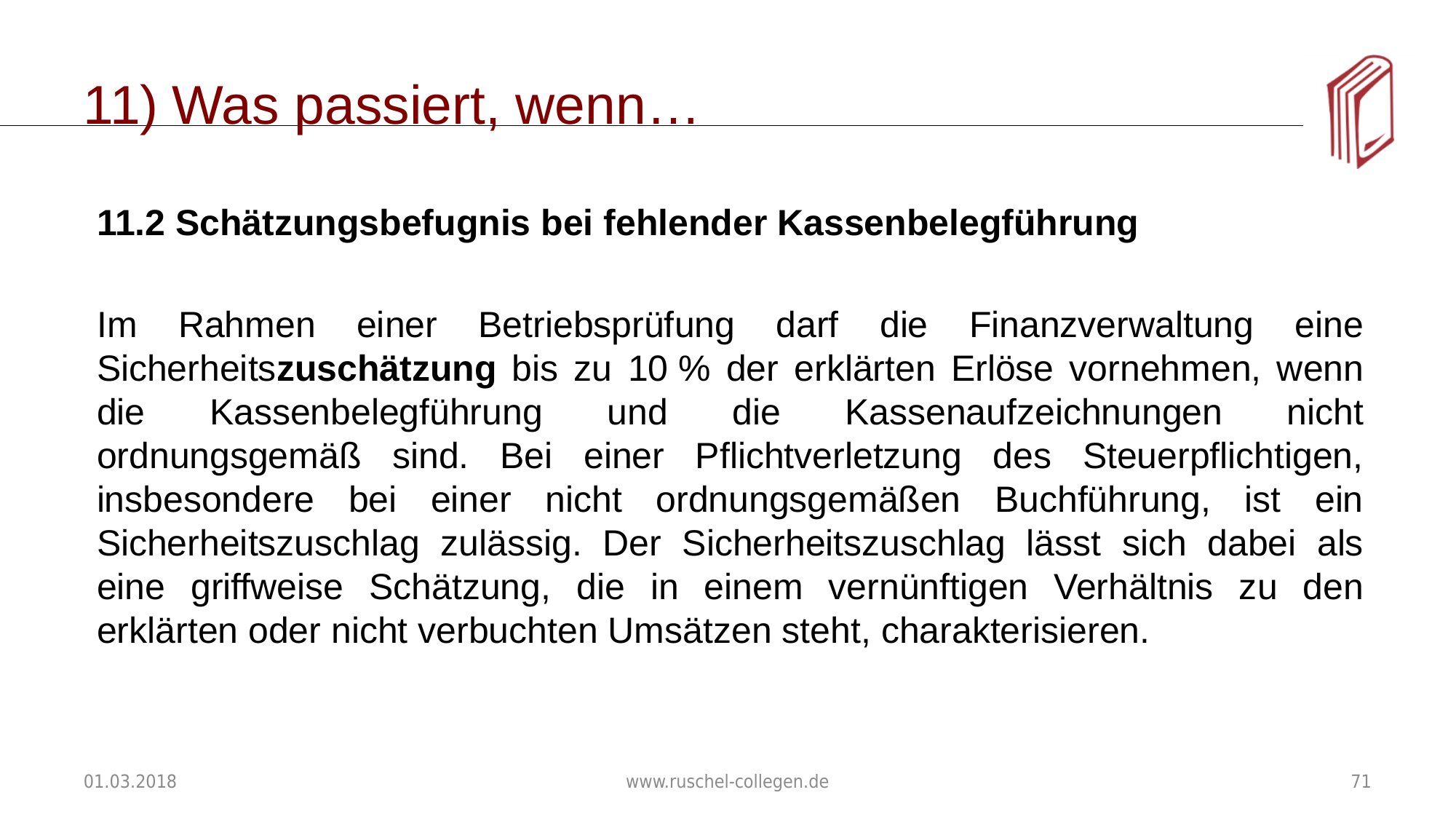

# Was passiert, wenn…
11.2 Schätzungsbefugnis bei fehlender Kassenbelegführung

Im Rahmen einer Betriebsprüfung darf die Finanzverwaltung eine Sicherheitszuschätzung bis zu 10 % der erklärten Erlöse vornehmen, wenn die Kassenbelegführung und die Kassenaufzeichnungen nicht ordnungsgemäß sind. Bei einer Pflichtverletzung des Steuerpflichtigen, insbesondere bei einer nicht ordnungsgemäßen Buchführung, ist ein Sicherheitszuschlag zulässig. Der Sicherheitszuschlag lässt sich dabei als eine griffweise Schätzung, die in einem vernünftigen Verhältnis zu den erklärten oder nicht verbuchten Umsätzen steht, charakterisieren.
01.03.2018
www.ruschel-collegen.de
71